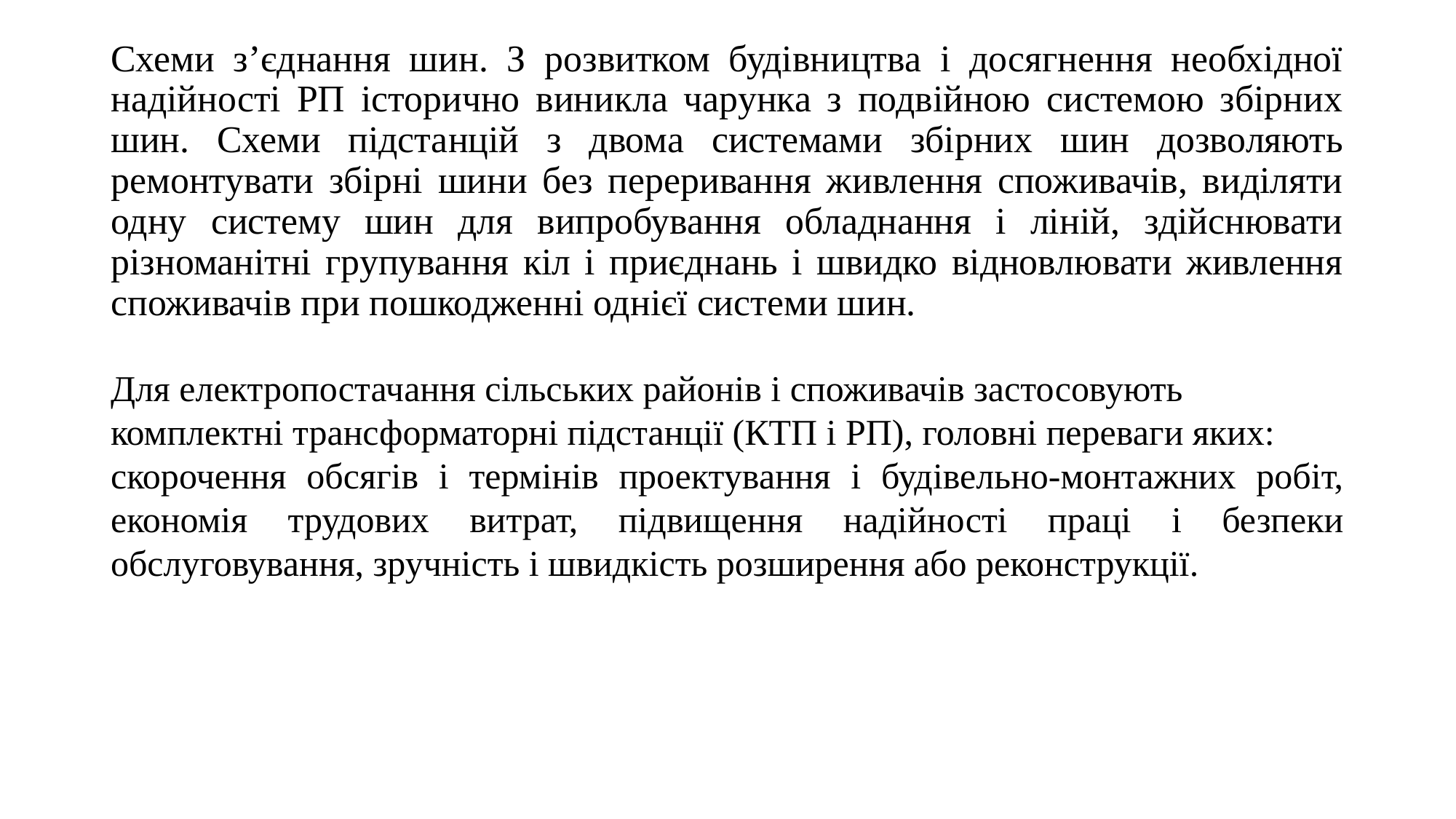

Схеми з’єднання шин. З розвитком будівництва і досягнення необхідної надійності РП історично виникла чарунка з подвійною системою збірних шин. Схеми підстанцій з двома системами збірних шин дозволяють ремонтувати збірні шини без переривання живлення споживачів, виділяти одну систему шин для випробування обладнання і ліній, здійснювати різноманітні групування кіл і приєднань і швидко відновлювати живлення споживачів при пошкодженні однієї системи шин.
Для електропостачання сільських районів і споживачів застосовують
комплектні трансформаторні підстанції (КТП і РП), головні переваги яких:
скорочення обсягів і термінів проектування і будівельно-монтажних робіт, економія трудових витрат, підвищення надійності праці і безпеки обслуговування, зручність і швидкість розширення або реконструкції.